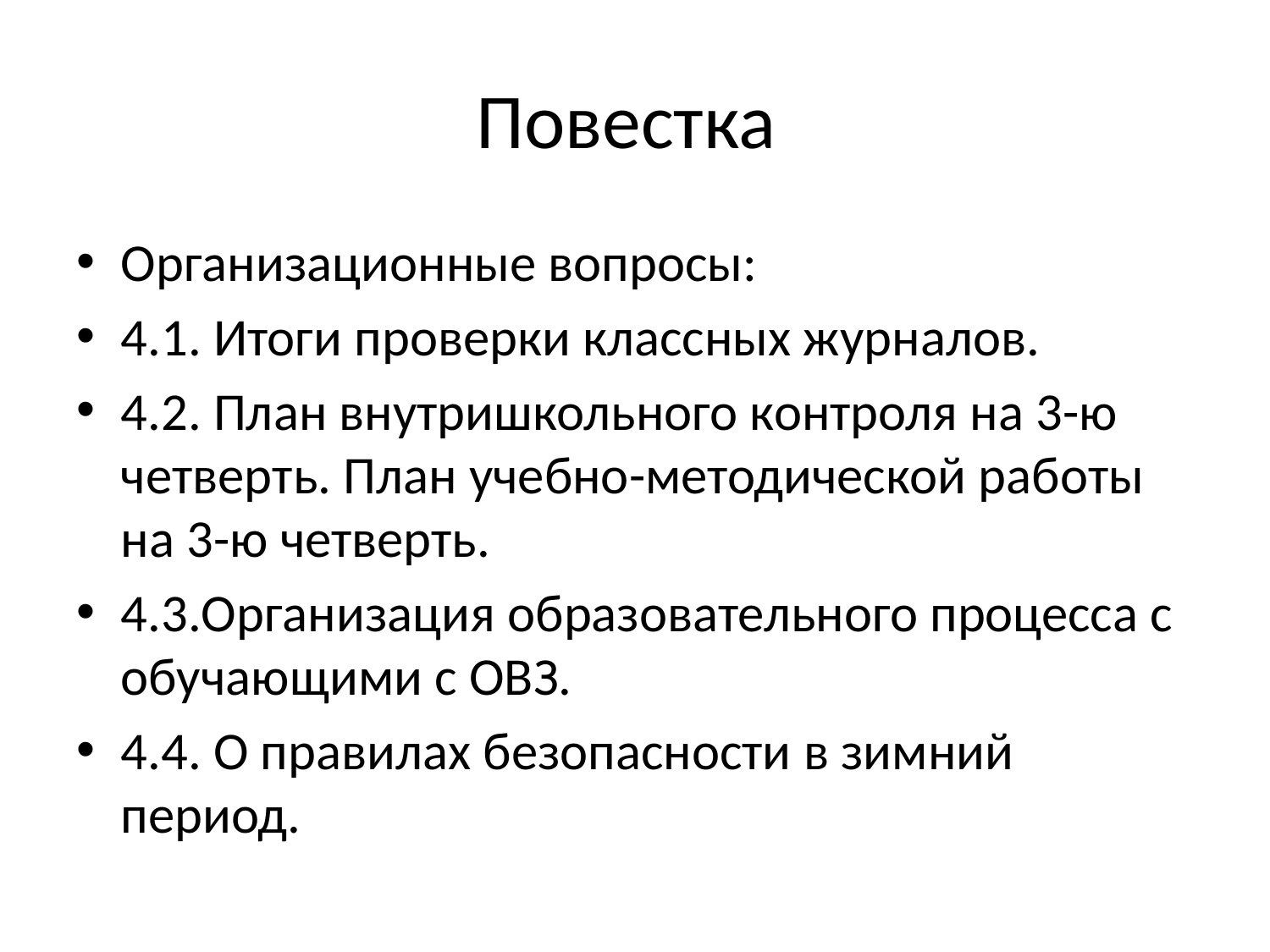

# Повестка
Организационные вопросы:
4.1. Итоги проверки классных журналов.
4.2. План внутришкольного контроля на 3-ю четверть. План учебно-методической работы на 3-ю четверть.
4.3.Организация образовательного процесса с обучающими с ОВЗ.
4.4. О правилах безопасности в зимний период.